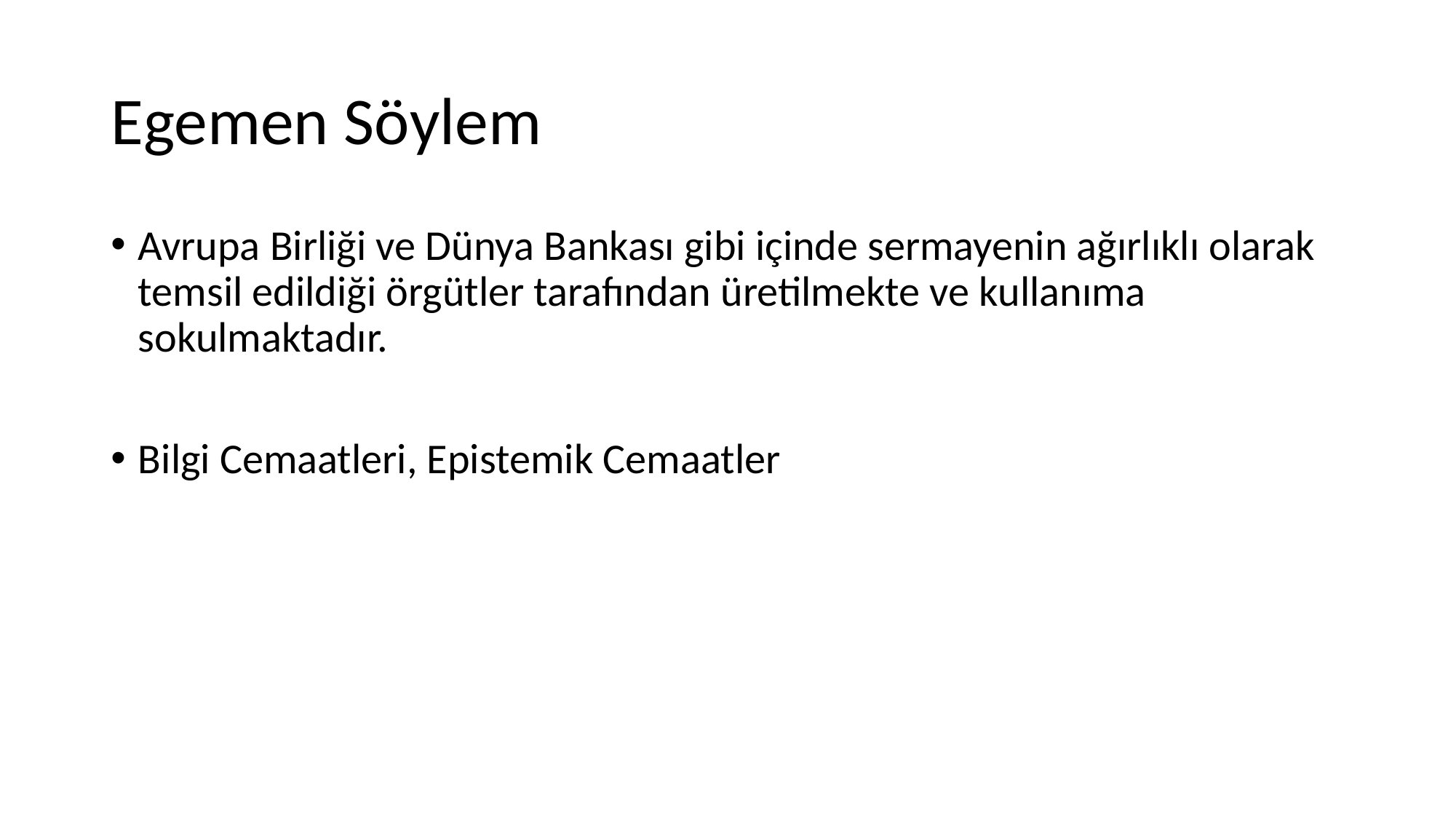

# Egemen Söylem
Avrupa Birliği ve Dünya Bankası gibi içinde sermayenin ağırlıklı olarak temsil edildiği örgütler tarafından üretilmekte ve kullanıma sokulmaktadır.

Bilgi Cemaatleri, Epistemik Cemaatler